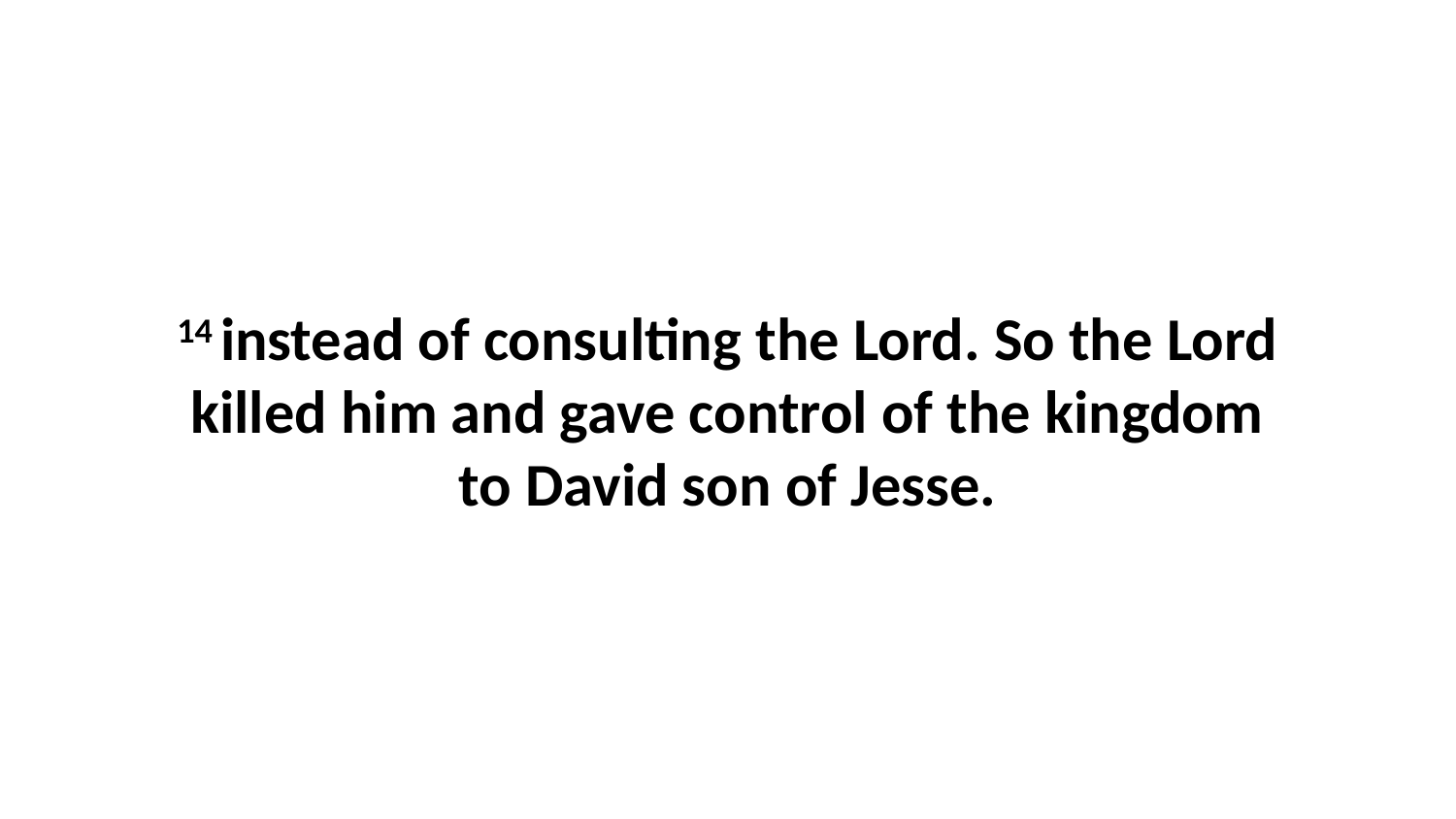

14 instead of consulting the Lord. So the Lord killed him and gave control of the kingdom to David son of Jesse.